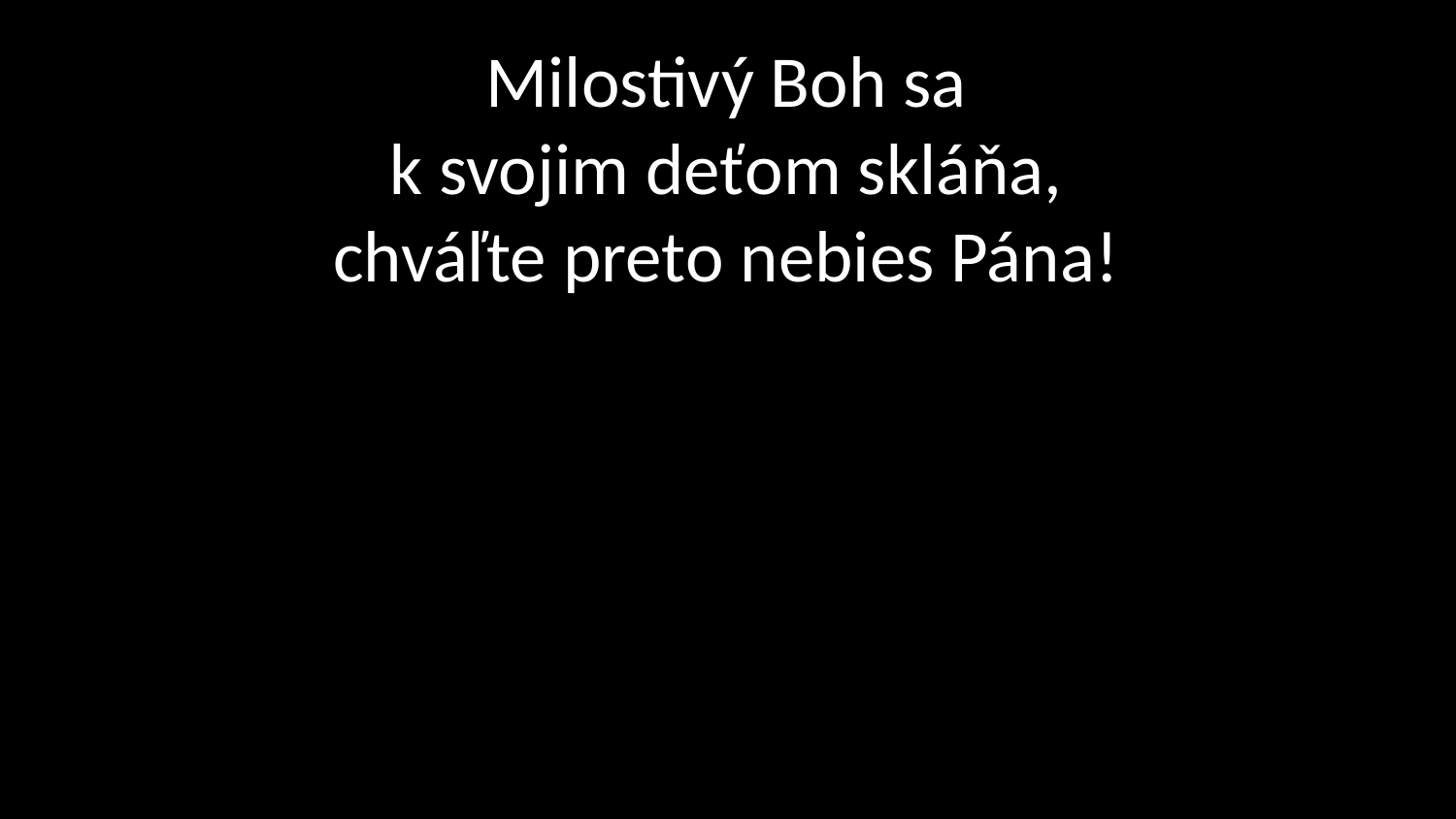

# Milostivý Boh sa k svojim deťom skláňa, chváľte preto nebies Pána!